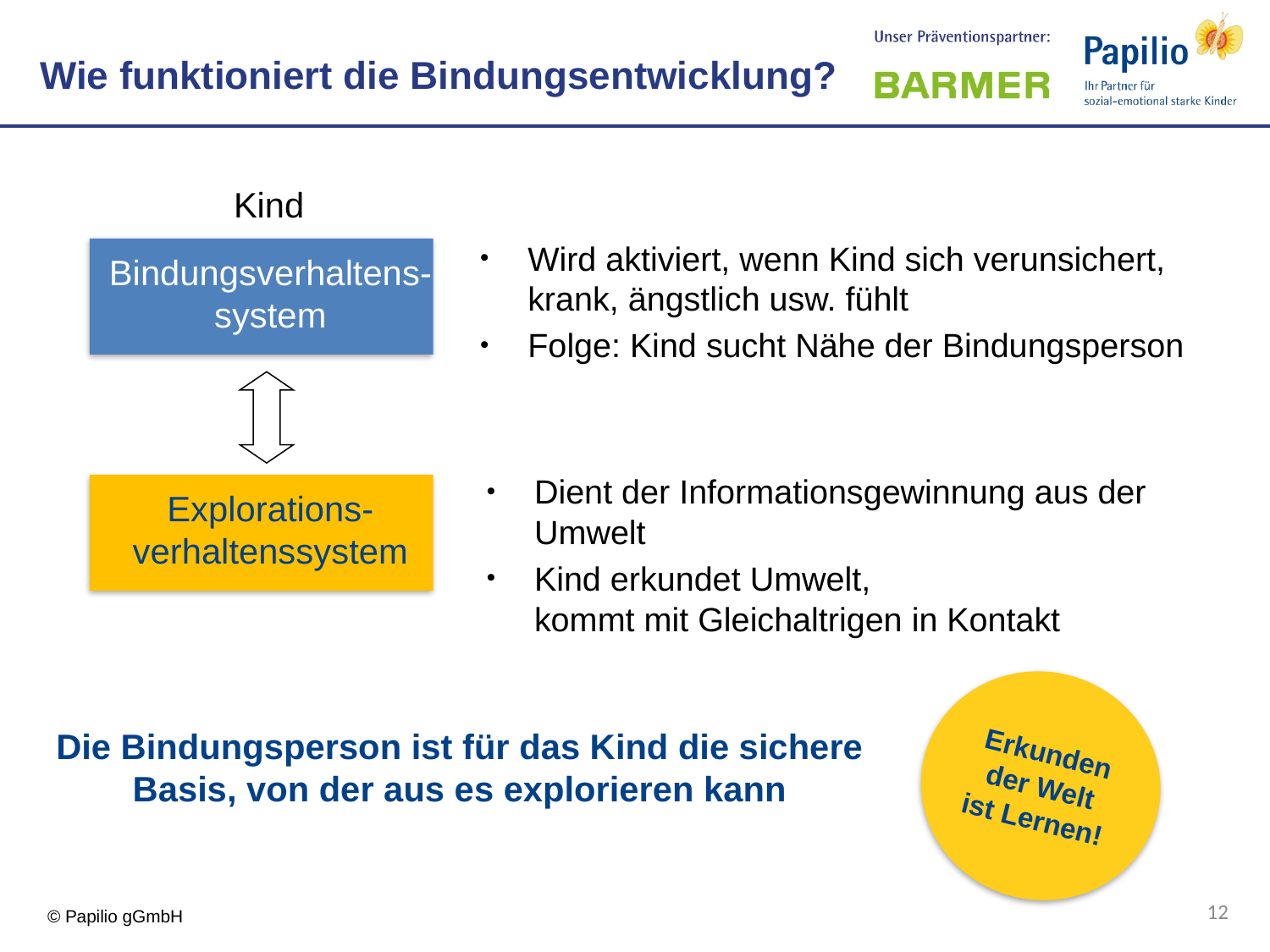

Wie funktioniert die Bindungsentwicklung?
Kind
Wird aktiviert, wenn Kind sich verunsichert,
krank, ängstlich usw. fühlt
Folge: Kind sucht Nähe der Bindungsperson

Bindungsverhaltens-system

Dient der Informationsgewinnung aus der
Umwelt
Kind erkundet Umwelt,
kommt mit Gleichaltrigen in Kontakt

Explorations-verhaltenssystem
Erkunden
 der Welt
ist Lernen!
Die Bindungsperson ist für das Kind die sichere Basis, von der aus es explorieren kann
12